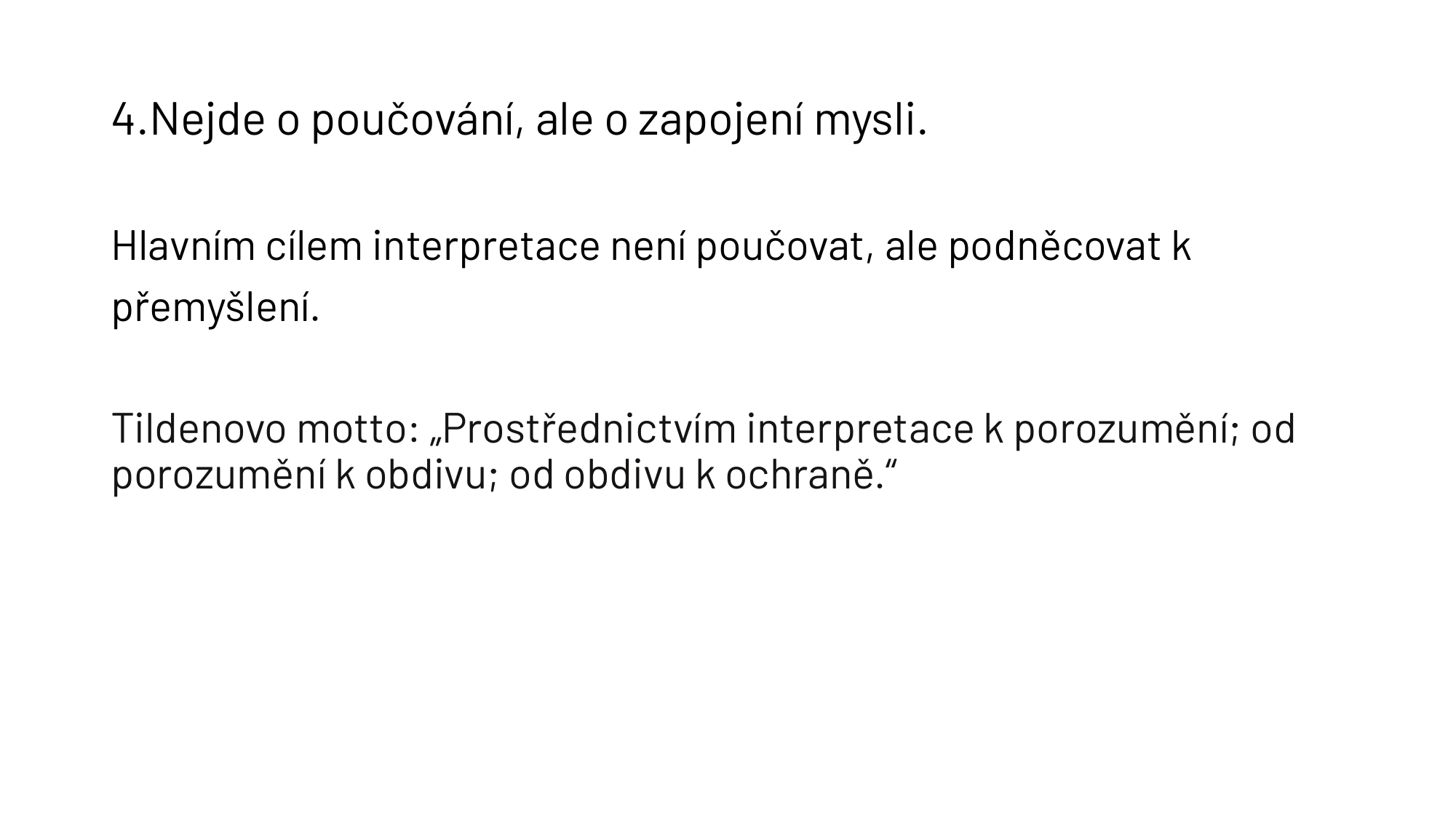

# 4.Nejde o poučování, ale o zapojení mysli.
Hlavním cílem interpretace není poučovat, ale podněcovat k
přemyšlení.

Tildenovo motto: „Prostřednictvím interpretace k porozumění; od porozumění k obdivu; od obdivu k ochraně.“